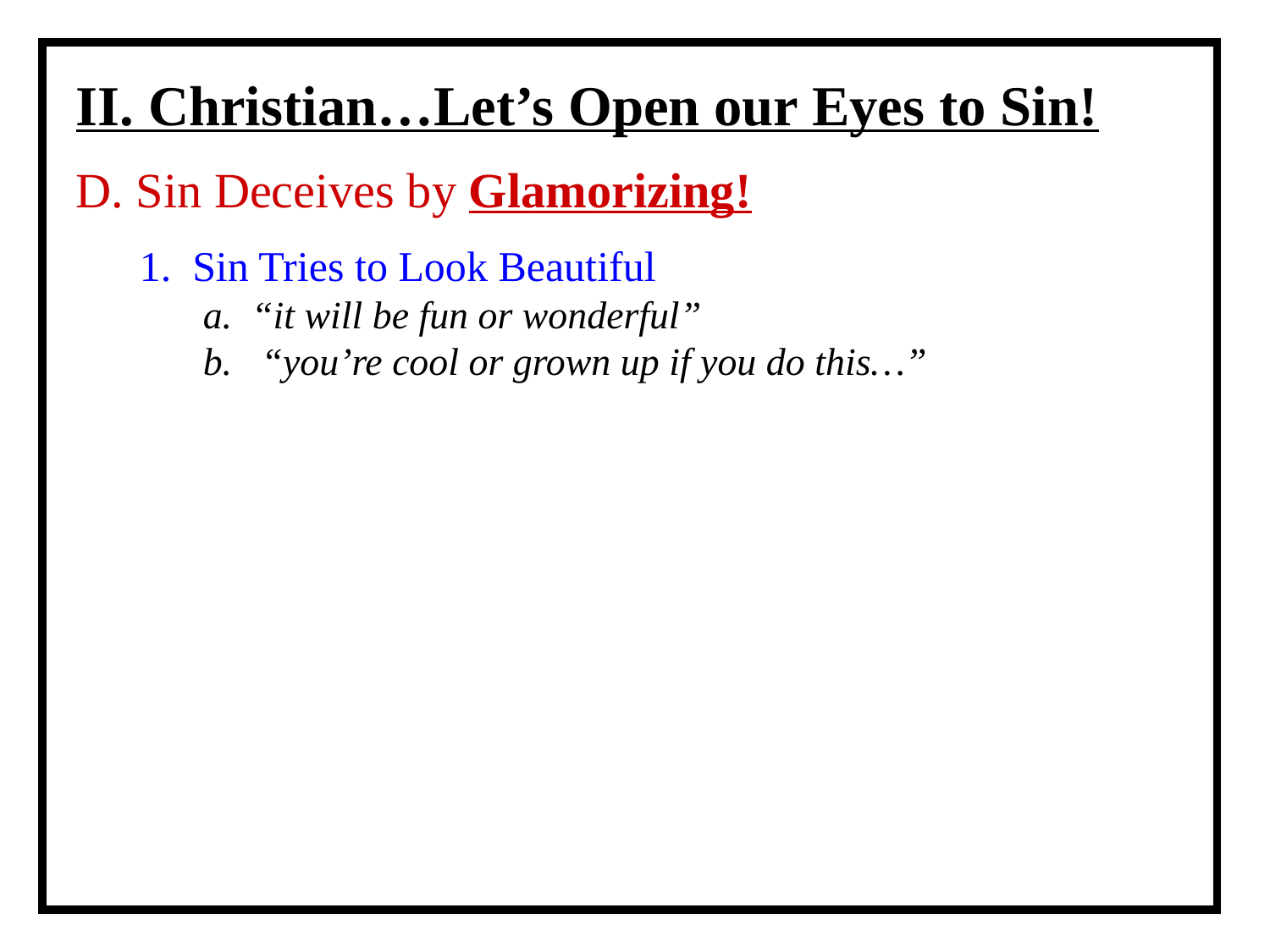

II. Christian…Let’s Open our Eyes to Sin!

D. Sin Deceives by Glamorizing!

1.  Sin Tries to Look Beautiful
a.  “it will be fun or wonderful”
b.   “you’re cool or grown up if you do this…”